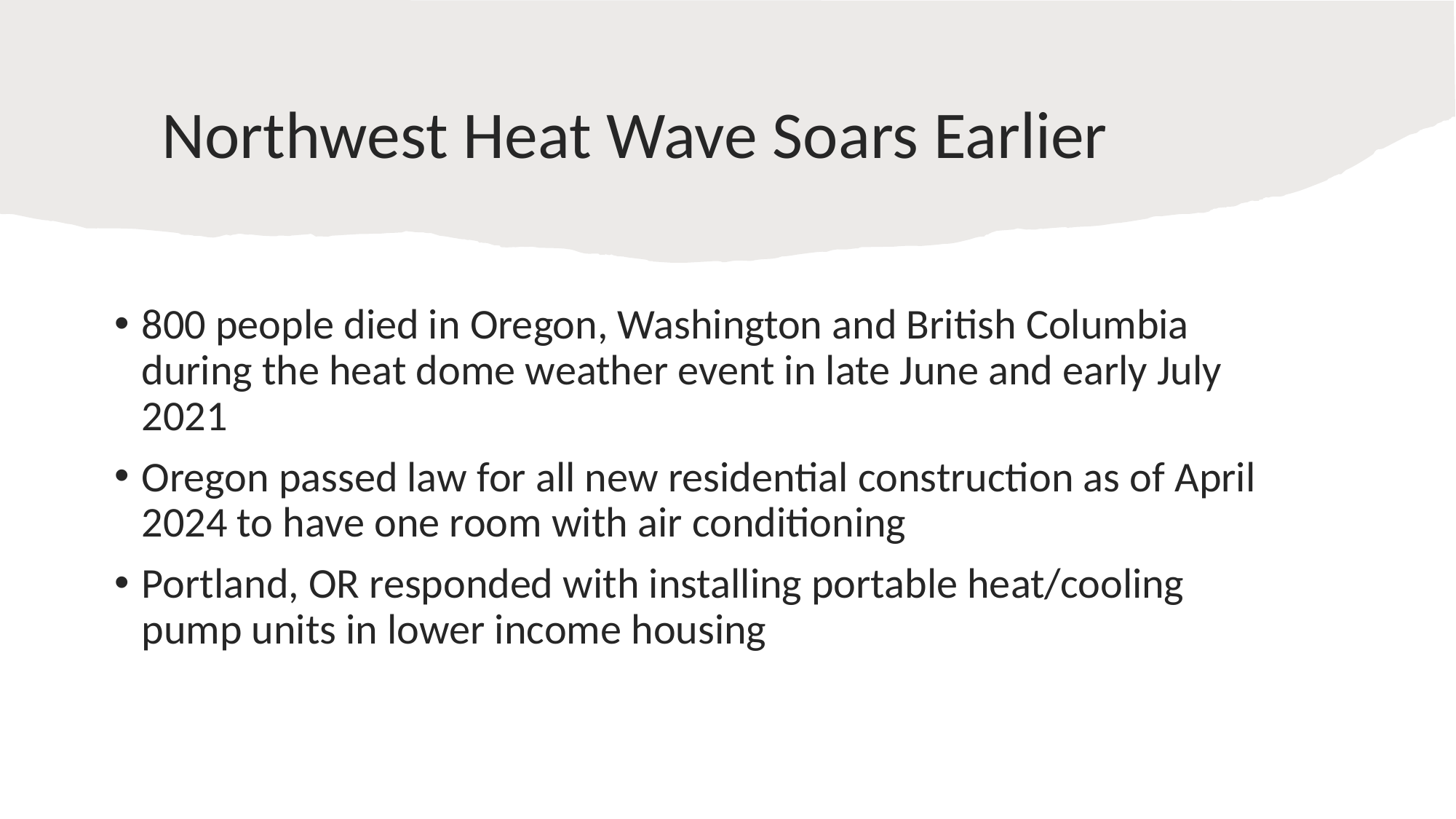

# Northwest Heat Wave Soars Earlier
800 people died in Oregon, Washington and British Columbia during the heat dome weather event in late June and early July 2021
Oregon passed law for all new residential construction as of April 2024 to have one room with air conditioning
Portland, OR responded with installing portable heat/cooling pump units in lower income housing